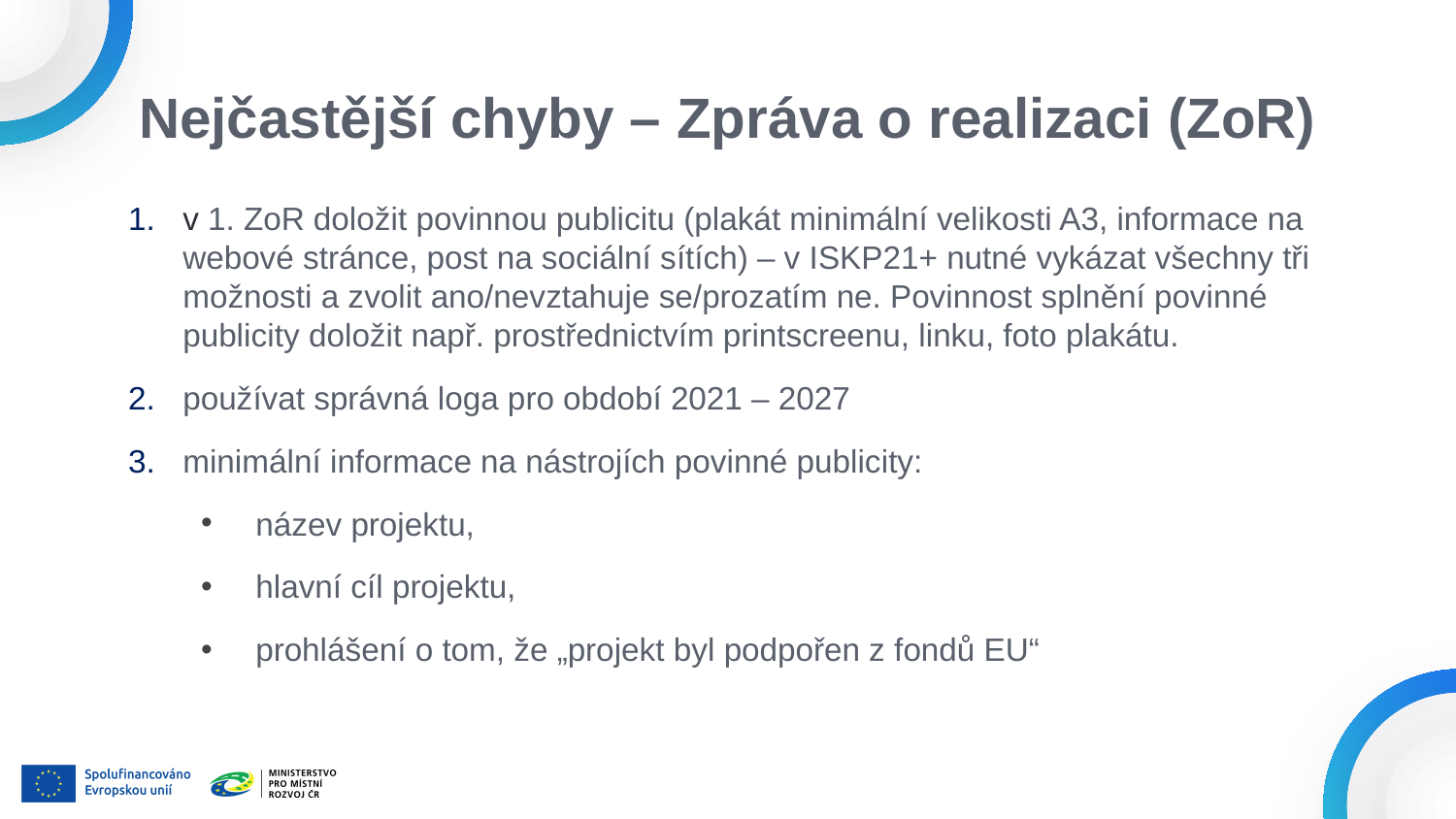

# Nejčastější chyby – Zpráva o realizaci (ZoR)
v 1. ZoR doložit povinnou publicitu (plakát minimální velikosti A3, informace na webové stránce, post na sociální sítích) – v ISKP21+ nutné vykázat všechny tři možnosti a zvolit ano/nevztahuje se/prozatím ne. Povinnost splnění povinné publicity doložit např. prostřednictvím printscreenu, linku, foto plakátu.
používat správná loga pro období 2021 – 2027
minimální informace na nástrojích povinné publicity:
název projektu,
hlavní cíl projektu,
prohlášení o tom, že „projekt byl podpořen z fondů EU“